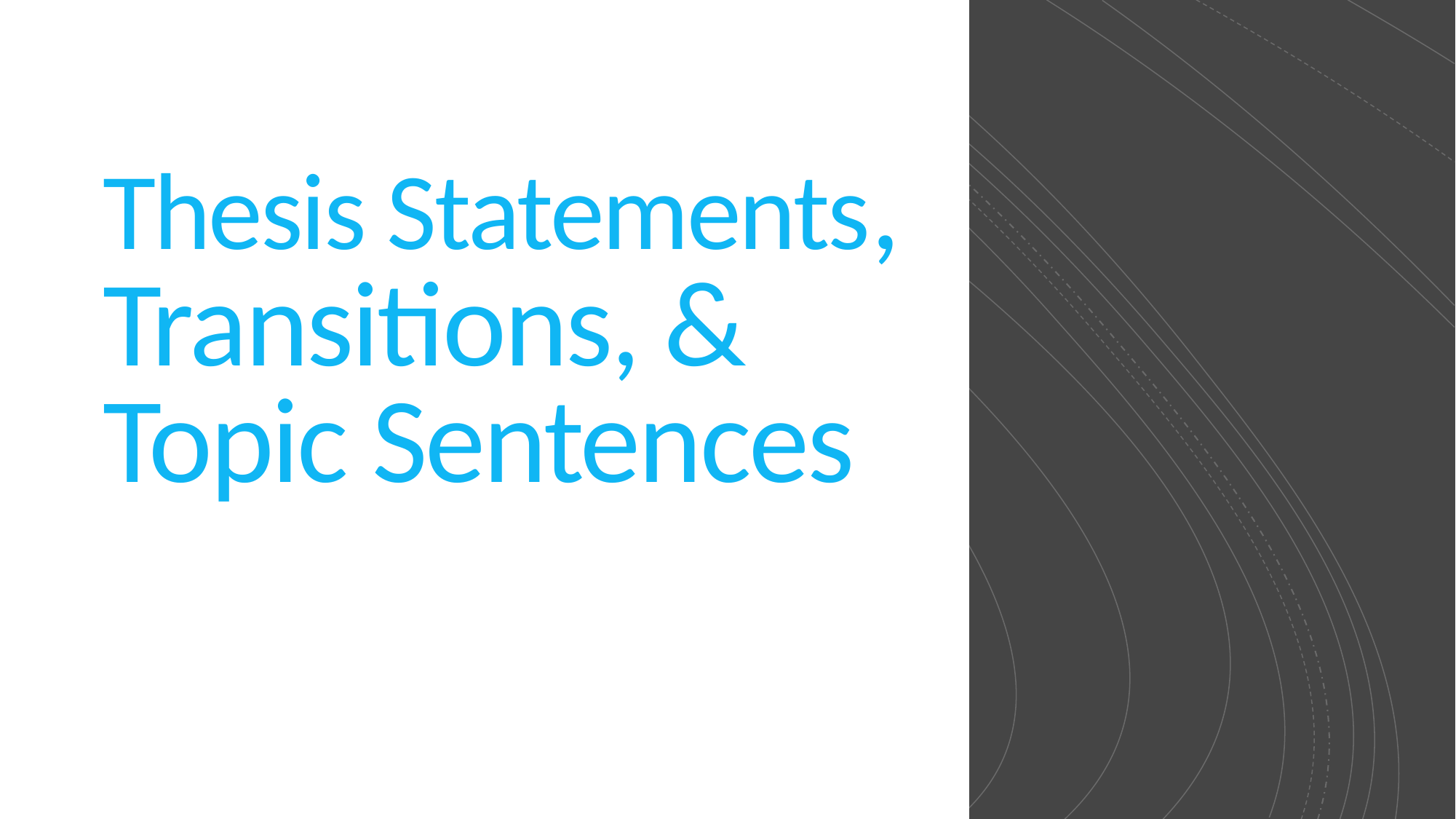

# Thesis Statements, Transitions, & Topic Sentences